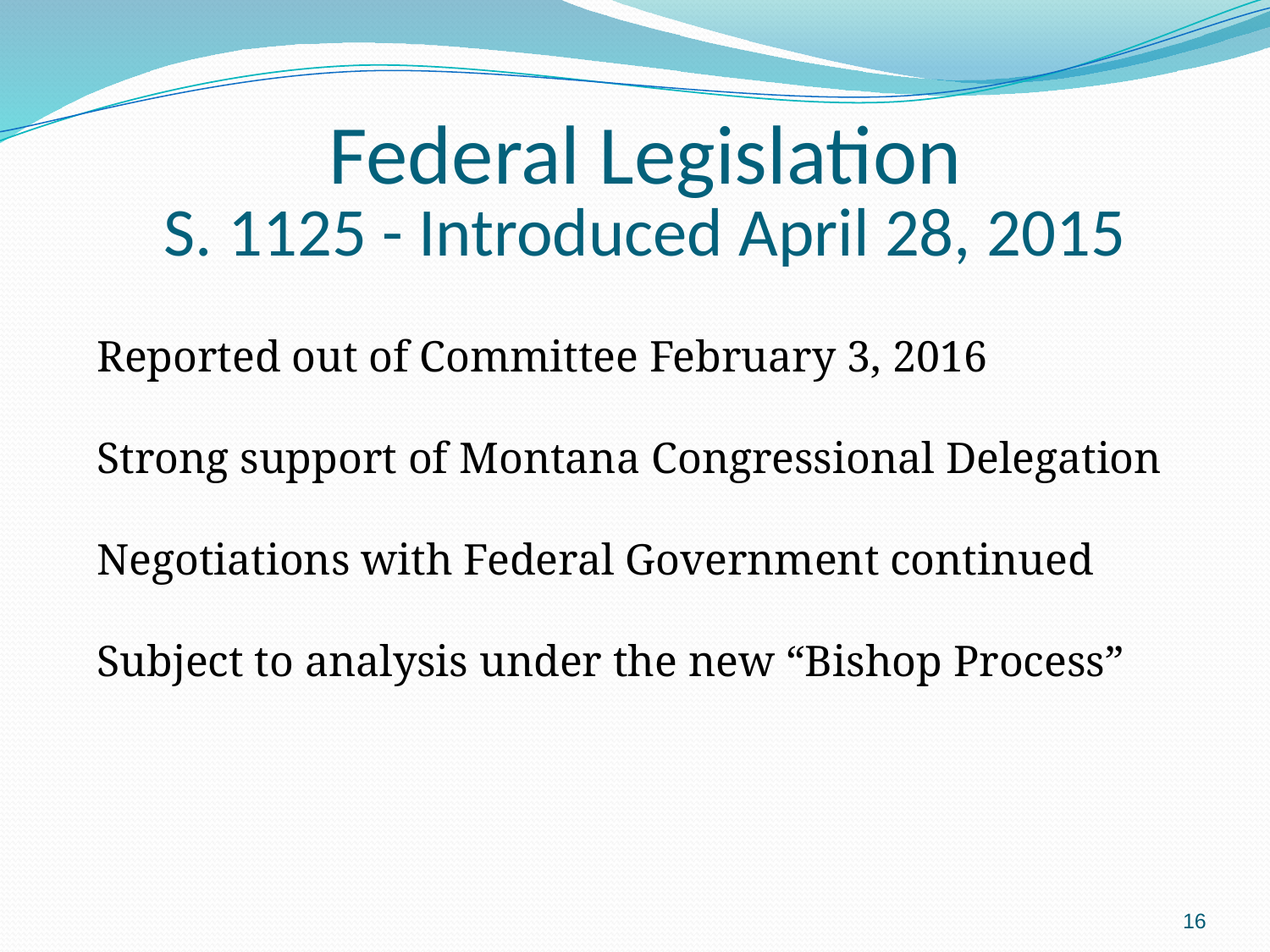

# Federal Legislation S. 1125 - Introduced April 28, 2015

Reported out of Committee February 3, 2016

Strong support of Montana Congressional Delegation

Negotiations with Federal Government continued

Subject to analysis under the new “Bishop Process”

16